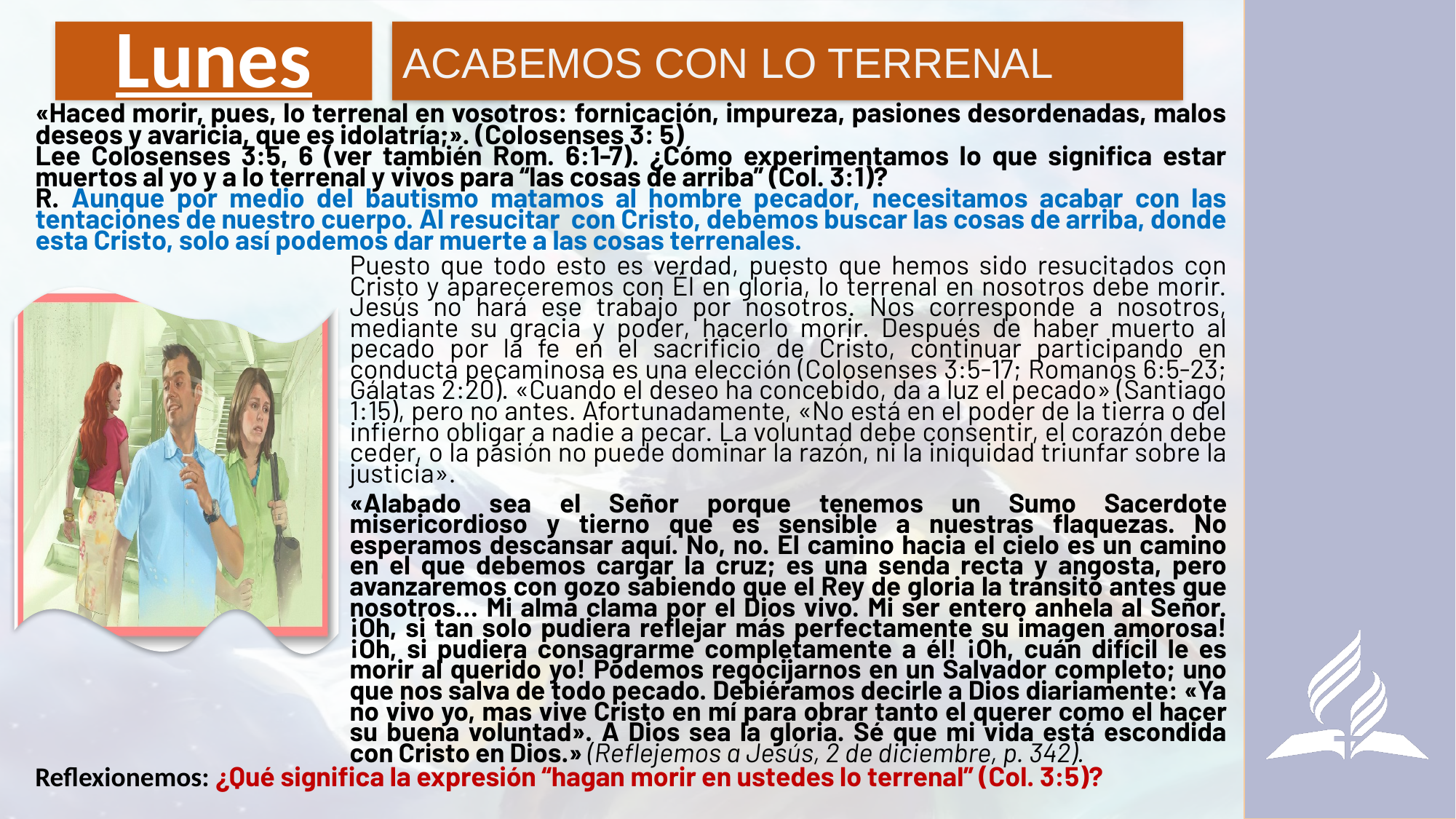

# Lunes
ACABEMOS CON LO TERRENAL
«Haced morir, pues, lo terrenal en vosotros: fornicación, impureza, pasiones desordenadas, malos deseos y avaricia, que es idolatría;». (Colosenses 3: 5)
Lee Colosenses 3:5, 6 (ver también Rom. 6:1-7). ¿Cómo experimentamos lo que significa estar muertos al yo y a lo terrenal y vivos para “las cosas de arriba” (Col. 3:1)?
R. Aunque por medio del bautismo matamos al hombre pecador, necesitamos acabar con las tentaciones de nuestro cuerpo. Al resucitar  con Cristo, debemos buscar las cosas de arriba, donde esta Cristo, solo así podemos dar muerte a las cosas terrenales.
Puesto que todo esto es verdad, puesto que hemos sido resucitados con Cristo y apareceremos con Él en gloria, lo terrenal en nosotros debe morir. Jesús no hará ese trabajo por nosotros. Nos corresponde a nosotros, mediante su gracia y poder, hacerlo morir. Después de haber muerto al pecado por la fe en el sacrificio de Cristo, continuar participando en conducta pecaminosa es una elección (Colosenses 3:5-17; Romanos 6:5-23; Gálatas 2:20). «Cuando el deseo ha concebido, da a luz el pecado» (Santiago 1:15), pero no antes. Afortunadamente, «No está en el poder de la tierra o del infierno obligar a nadie a pecar. La voluntad debe consentir, el corazón debe ceder, o la pasión no puede dominar la razón, ni la iniquidad triunfar sobre la justicia».
«Alabado sea el Señor porque tenemos un Sumo Sacerdote misericordioso y tierno que es sensible a nuestras flaquezas. No esperamos descansar aquí. No, no. El camino hacia el cielo es un camino en el que debemos cargar la cruz; es una senda recta y angosta, pero avanzaremos con gozo sabiendo que el Rey de gloria la transitó antes que nosotros… Mi alma clama por el Dios vivo. Mi ser entero anhela al Señor. ¡Oh, si tan solo pudiera reflejar más perfectamente su imagen amorosa! ¡Oh, si pudiera consagrarme completamente a él! ¡Oh, cuán difícil le es morir al querido yo! Podemos regocijarnos en un Salvador completo; uno que nos salva de todo pecado. Debiéramos decirle a Dios diariamente: «Ya no vivo yo, mas vive Cristo en mí para obrar tanto el querer como el hacer su buena voluntad». A Dios sea la gloria. Sé que mi vida está escondida con Cristo en Dios.» (Reflejemos a Jesús, 2 de diciembre, p. 342).

Reflexionemos: ¿Qué significa la expresión “hagan morir en ustedes lo terrenal” (Col. 3:5)?